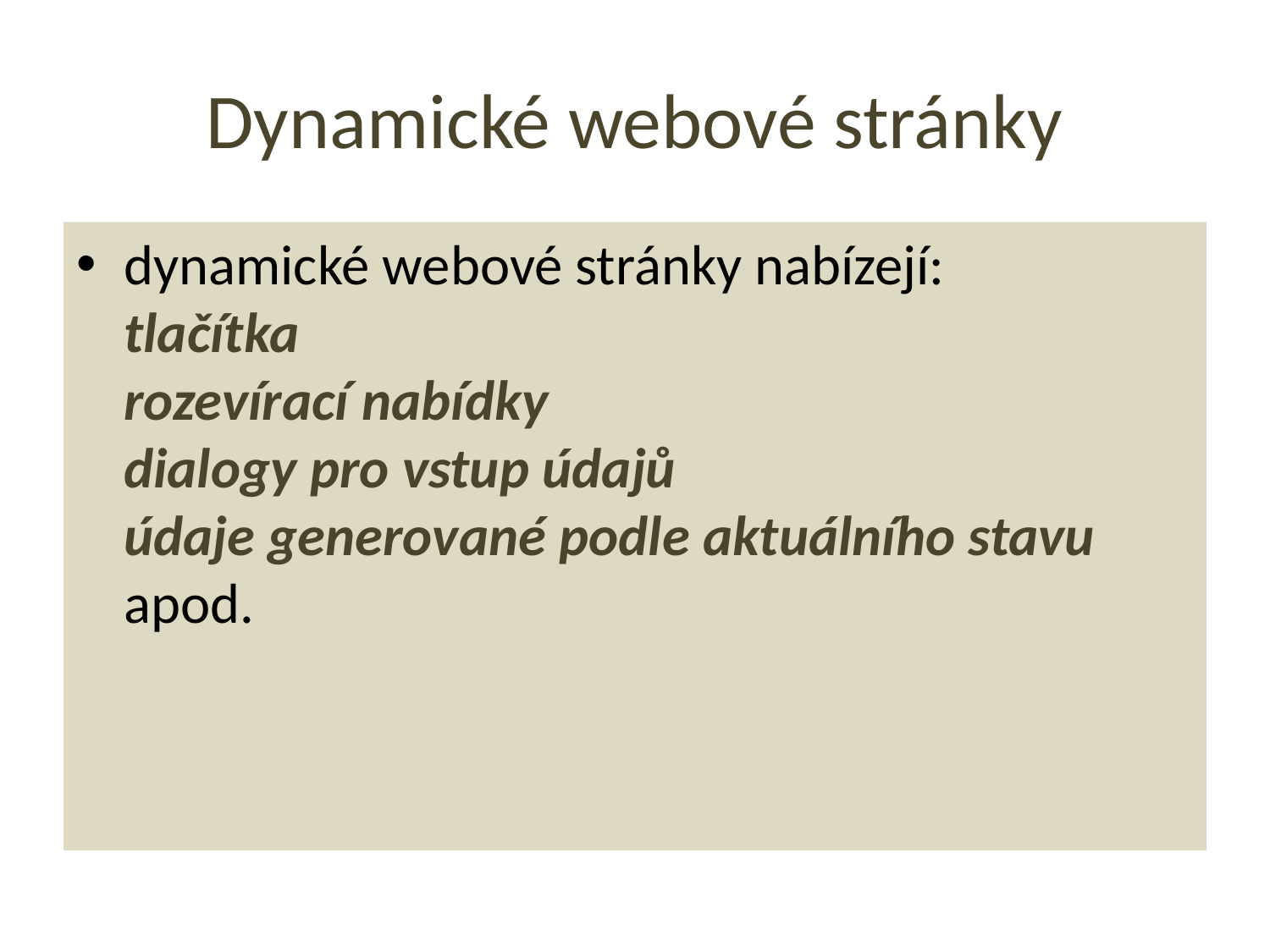

# Dynamické webové stránky
dynamické webové stránky nabízejí:
tlačítka
rozevírací nabídky
dialogy pro vstup údajů
údaje generované podle aktuálního stavu
apod.